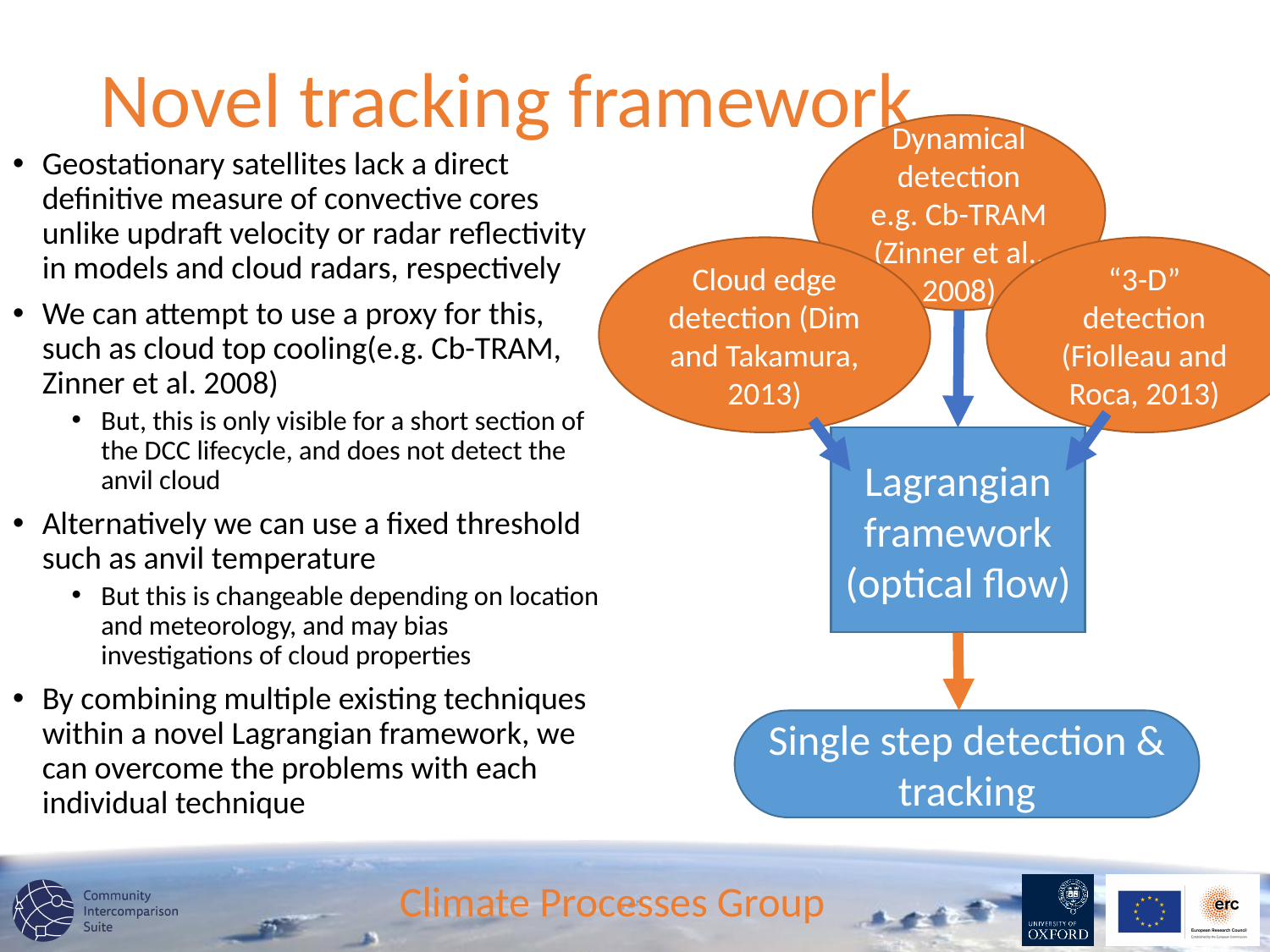

# Novel tracking framework
Dynamical detection
e.g. Cb-TRAM (Zinner et al., 2008)
Cloud edge detection (Dim and Takamura, 2013)
“3-D” detection (Fiolleau and Roca, 2013)
Lagrangian framework
(optical flow)
Single step detection & tracking
Geostationary satellites lack a direct definitive measure of convective cores unlike updraft velocity or radar reflectivity in models and cloud radars, respectively
We can attempt to use a proxy for this, such as cloud top cooling(e.g. Cb-TRAM, Zinner et al. 2008)
But, this is only visible for a short section of the DCC lifecycle, and does not detect the anvil cloud
Alternatively we can use a fixed threshold such as anvil temperature
But this is changeable depending on location and meteorology, and may bias investigations of cloud properties
By combining multiple existing techniques within a novel Lagrangian framework, we can overcome the problems with each individual technique